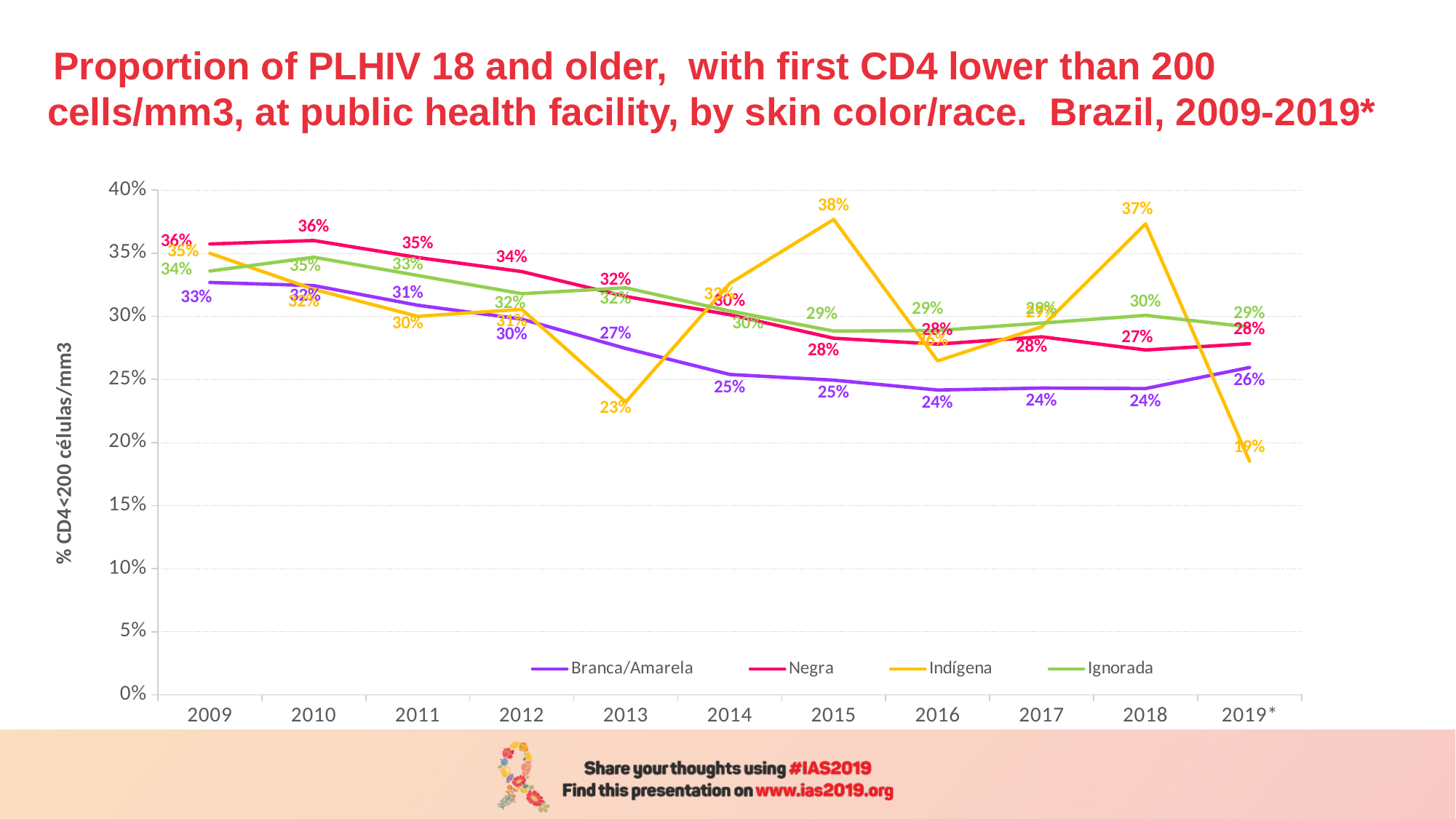

# Proportion of PLHIV 18 and older,  with first CD4 lower than 200 cells/mm3, at public health facility, by skin color/race.  Brazil, 2009-2019*

### Chart

| Category | Branca/Amarela | Negra | Indígena | Ignorada |
|---|---|---|---|---|
| 2009 | 0.326856840060055 | 0.357347055460263 | 0.35 | 0.335898353614889 |
| 2010 | 0.324362233716139 | 0.36007326007326 | 0.321428571428572 | 0.346885186526621 |
| 2011 | 0.308796007485964 | 0.346612244897959 | 0.3 | 0.332363315696649 |
| 2012 | 0.297791747259832 | 0.335477128386526 | 0.305555555555556 | 0.317969215069309 |
| 2013 | 0.274554896142433 | 0.315762870965413 | 0.232142857142857 | 0.322603606453654 |
| 2014 | 0.253938510653064 | 0.301315704193402 | 0.326086956521739 | 0.304265102267322 |
| 2015 | 0.249436090225564 | 0.282648991742965 | 0.376811594202899 | 0.288276690696876 |
| 2016 | 0.241608551130809 | 0.277991852912033 | 0.264705882352941 | 0.28883803712179 |
| 2017 | 0.243155481981408 | 0.283804949357837 | 0.291666666666667 | 0.294675290156818 |
| 2018 | 0.242790159933201 | 0.273331434539068 | 0.373333333333333 | 0.300804828973843 |
| 2019* | 0.259490163480188 | 0.278340182419565 | 0.185185185185185 | 0.291530101776781 |